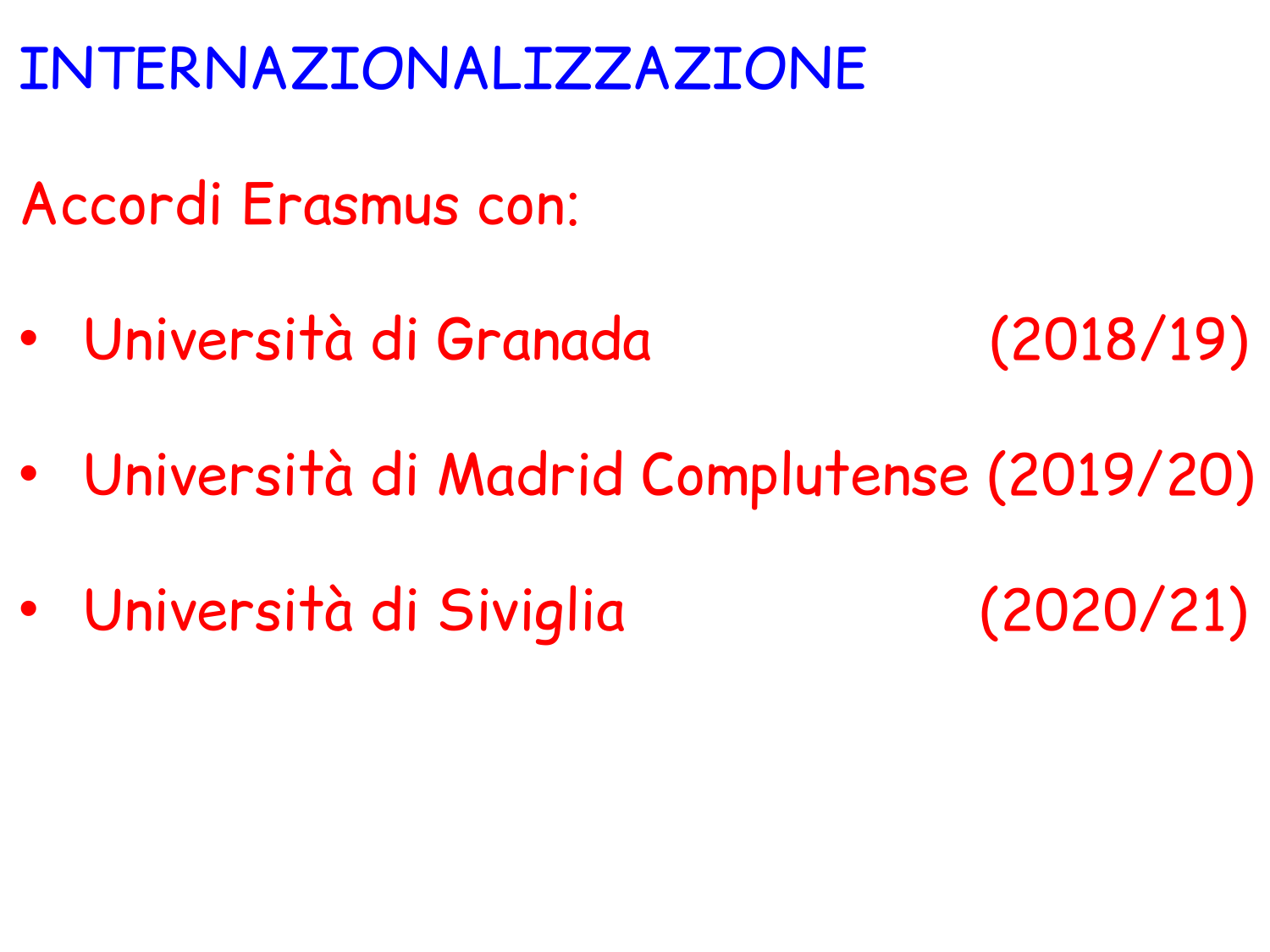

INTERNAZIONALIZZAZIONE

Accordi Erasmus con:

Università di Granada                    (2018/19)

Università di Madrid Complutense (2019/20)

Università di Siviglia                     (2020/21)